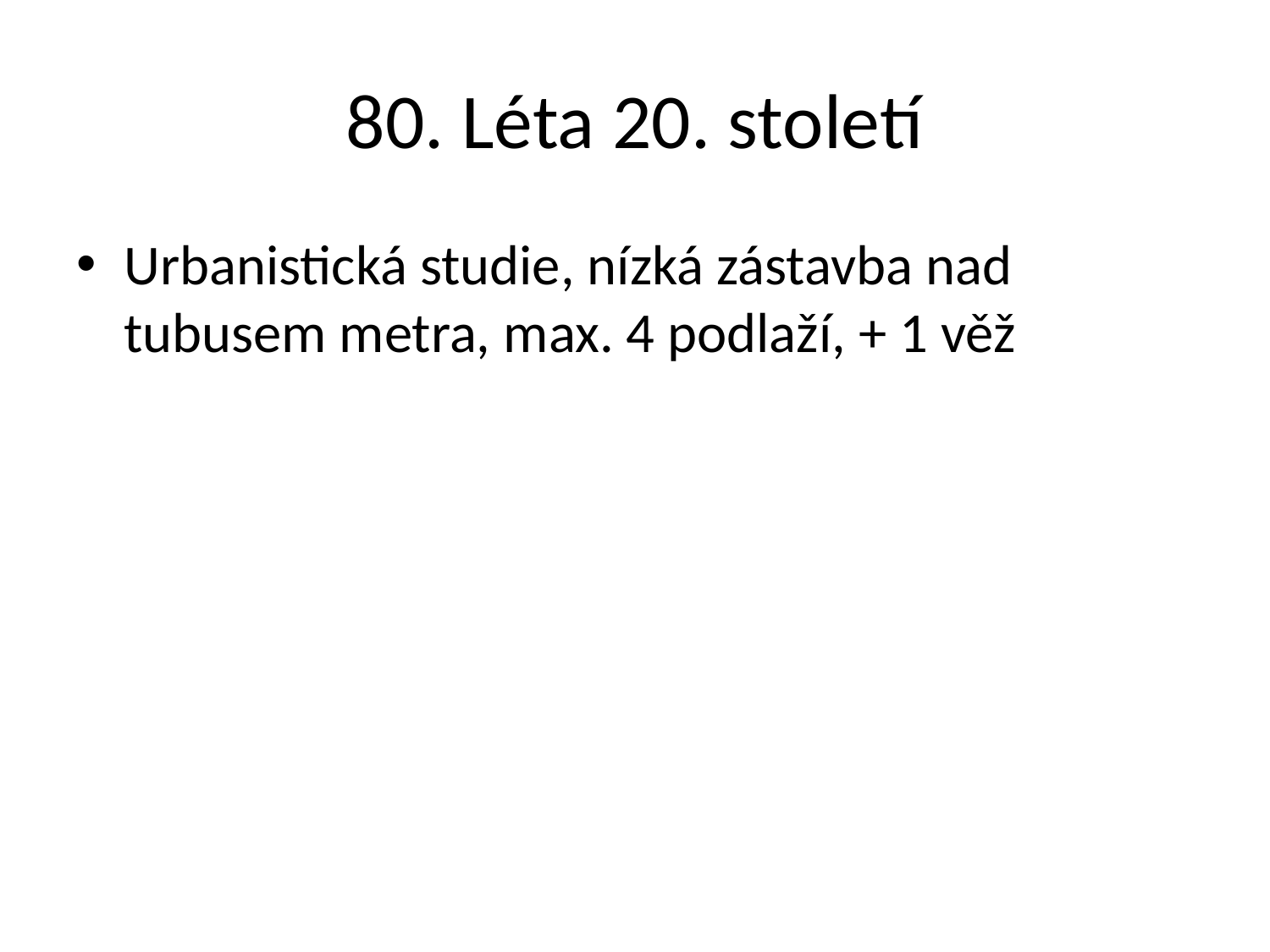

# 80. Léta 20. století
Urbanistická studie, nízká zástavba nad tubusem metra, max. 4 podlaží, + 1 věž